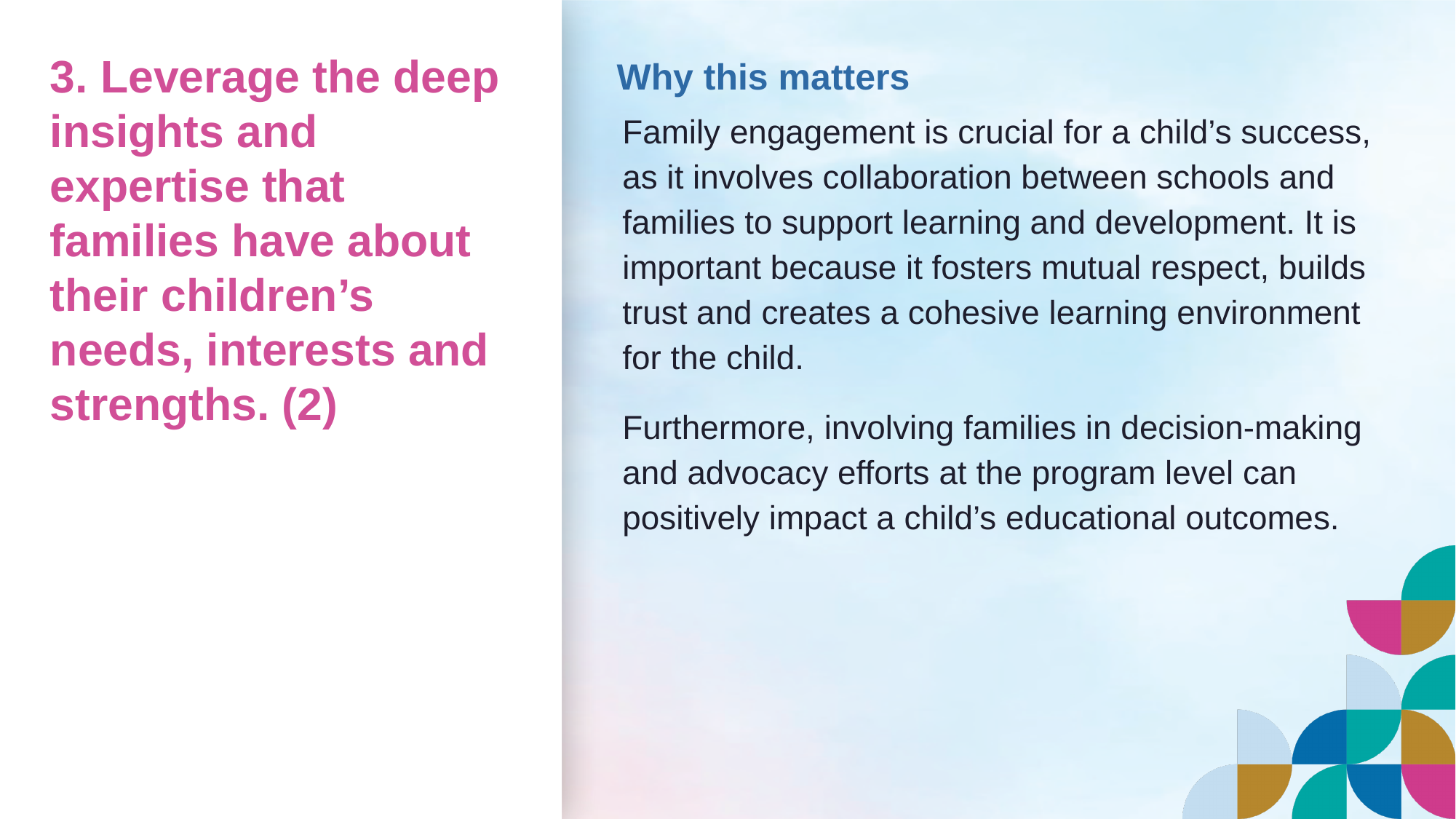

# 3. Leverage the deep insights and expertise that families have about their children’s needs, interests and strengths. (2)
Why this matters
Family engagement is crucial for a child’s success, as it involves collaboration between schools and families to support learning and development. It is important because it fosters mutual respect, builds trust and creates a cohesive learning environment for the child.
Furthermore, involving families in decision-making and advocacy efforts at the program level can positively impact a child’s educational outcomes.